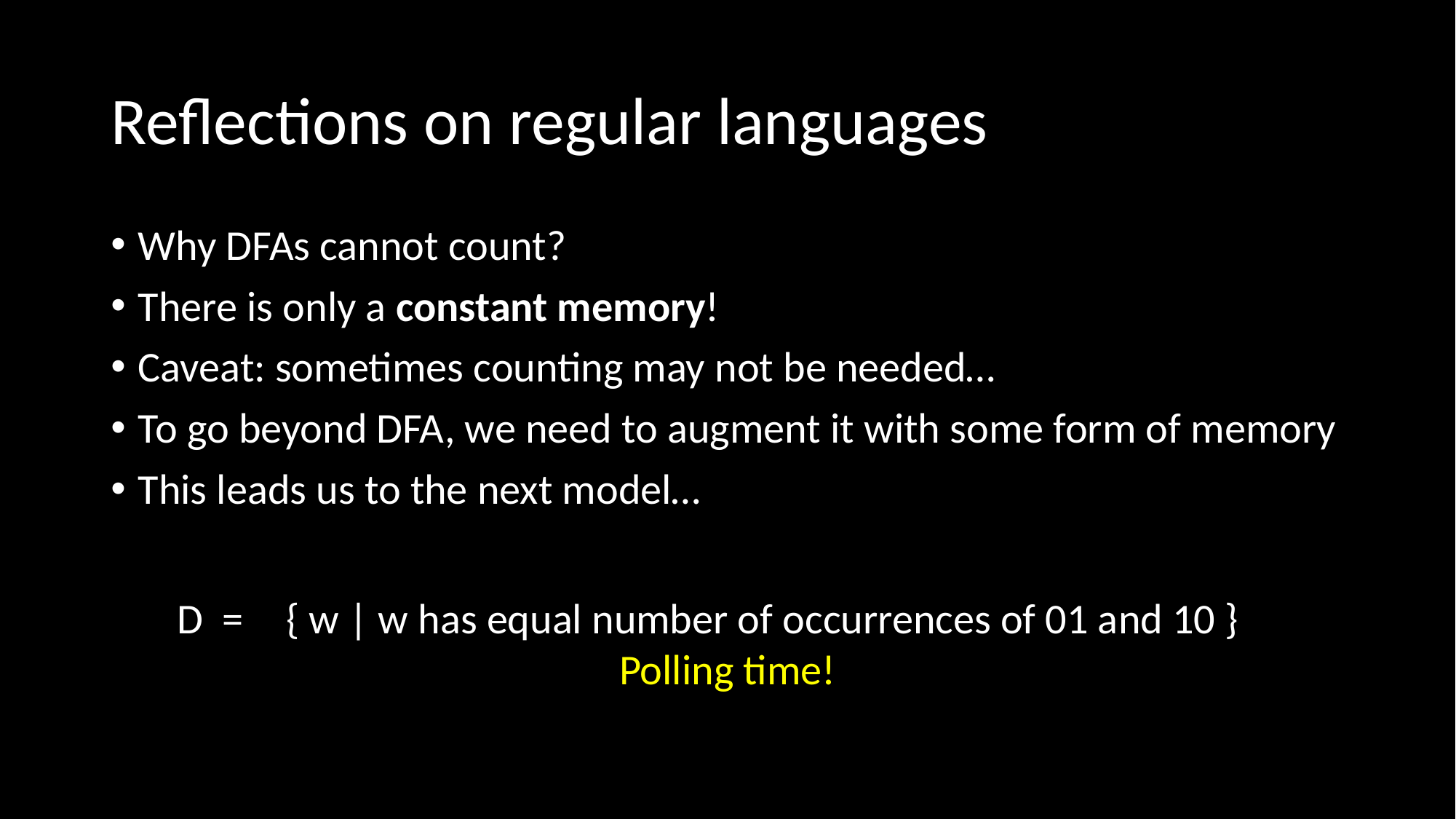

# Reflections on regular languages
Why DFAs cannot count?
There is only a constant memory!
Caveat: sometimes counting may not be needed…
To go beyond DFA, we need to augment it with some form of memory
This leads us to the next model…
D  = 	{ w | w has equal number of occurrences of 01 and 10 }
Polling time!